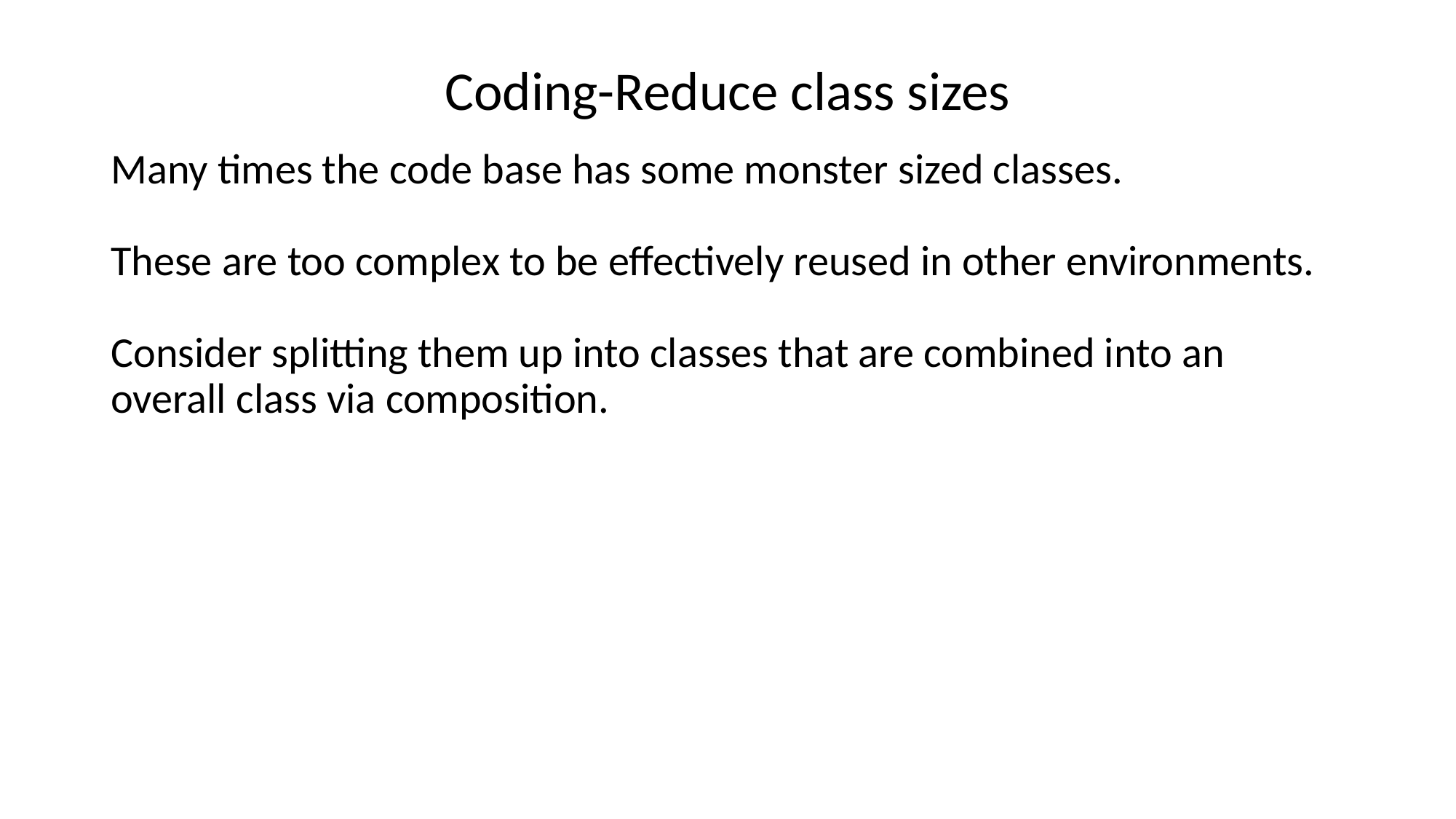

# Coding-Reduce class sizes
Many times the code base has some monster sized classes.

These are too complex to be effectively reused in other environments.

Consider splitting them up into classes that are combined into an overall class via composition.